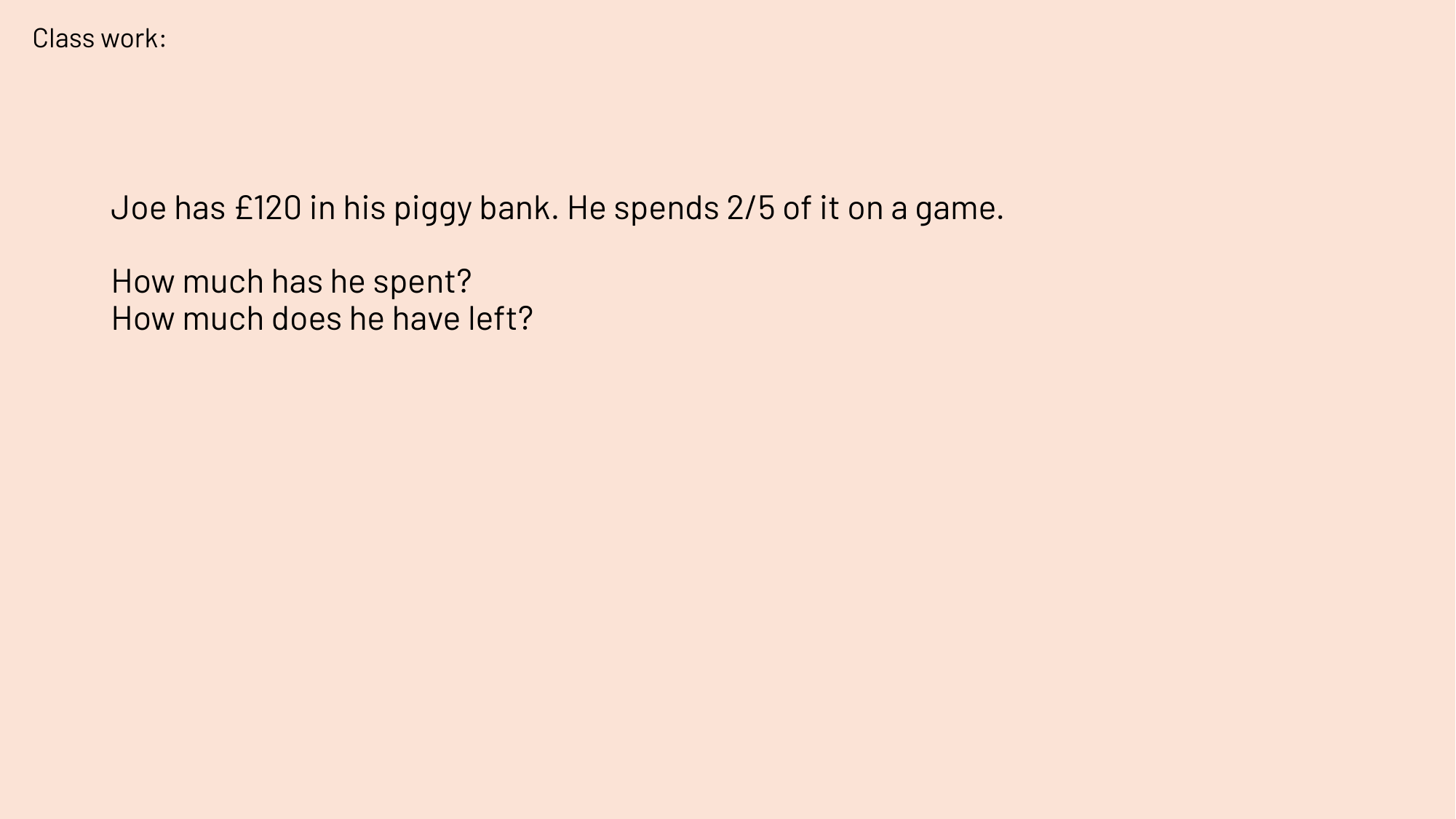

Class work:
# Joe has £120 in his piggy bank. He spends 2/5 of it on a game.  How much has he spent?  How much does he have left?